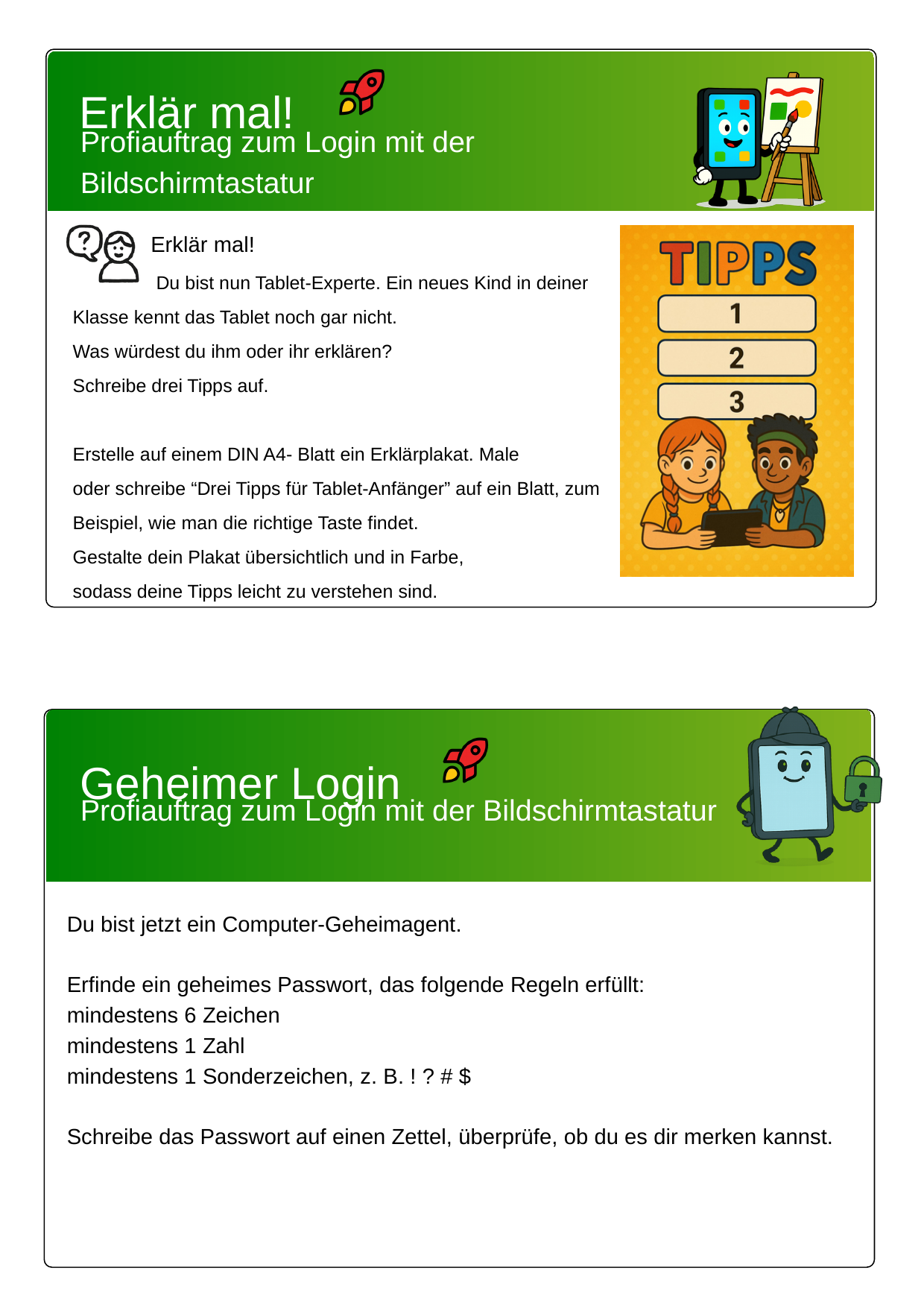

Erklär mal!

Profiauftrag zum Login mit der Bildschirmtastatur

                Du bist nun Tablet-Experte. Ein neues Kind in deiner Klasse kennt das Tablet noch gar nicht.
Was würdest du ihm oder ihr erklären?
Schreibe drei Tipps auf.

Erstelle auf einem DIN A4- Blatt ein Erklärplakat. Male
oder schreibe “Drei Tipps für Tablet-Anfänger” auf ein Blatt, zum Beispiel, wie man die richtige Taste findet.
Gestalte dein Plakat übersichtlich und in Farbe,
sodass deine Tipps leicht zu verstehen sind.

Erklär mal!

Geheimer Login

Profiauftrag zum Login mit der Bildschirmtastatur

Du bist jetzt ein Computer-Geheimagent.

Erfinde ein geheimes Passwort, das folgende Regeln erfüllt:
mindestens 6 Zeichen
mindestens 1 Zahl
mindestens 1 Sonderzeichen, z. B. ! ? # $

Schreibe das Passwort auf einen Zettel, überprüfe, ob du es dir merken kannst.